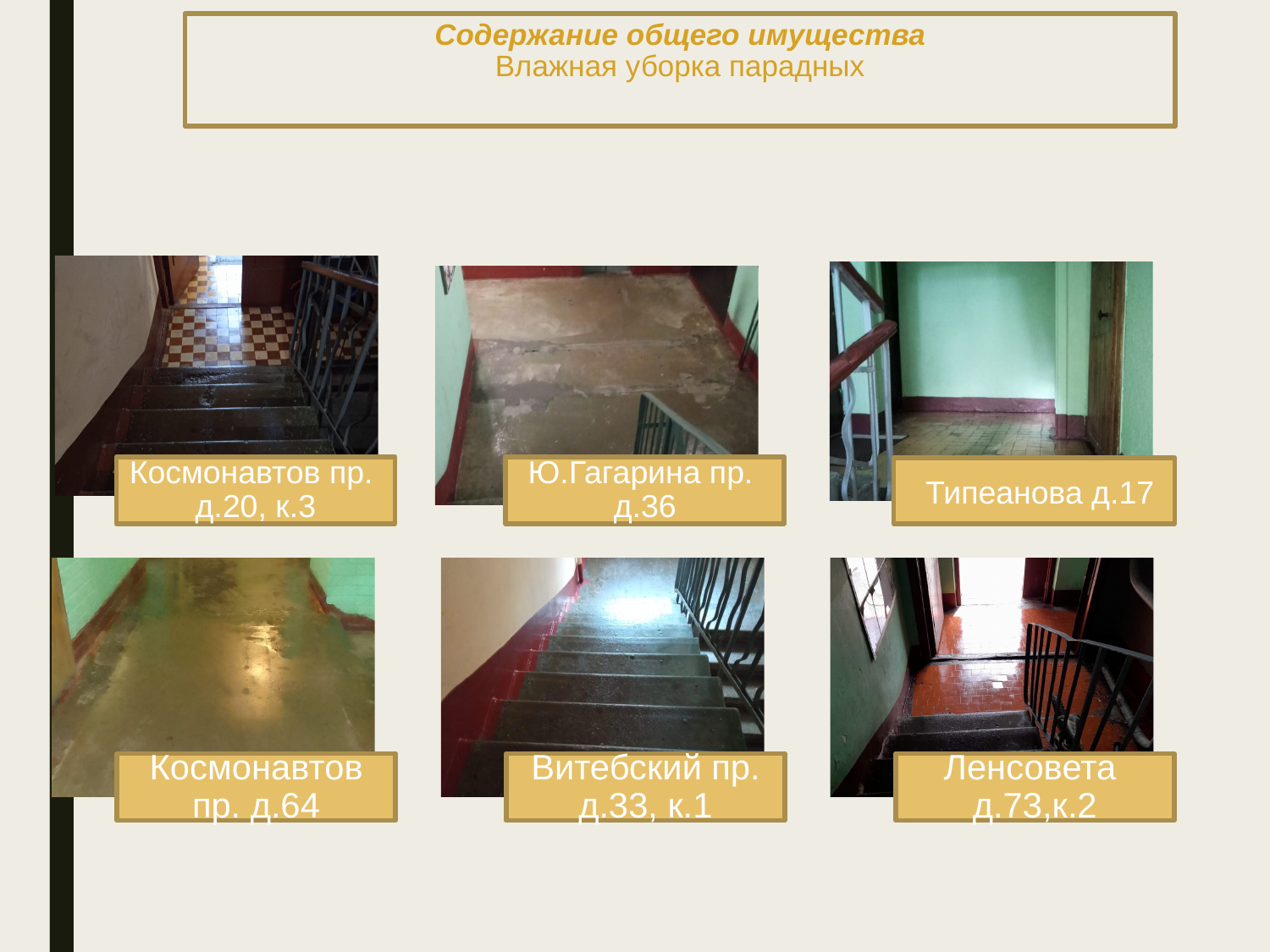

# Содержание общего имущества Влажная уборка парадных
Космонавтов пр.  д.20, к.3
Ю.Гагарина пр.  д.36
 Типеанова д.17
Космонавтов пр. д.64
Витебский пр. д.33, к.1
Ленсовета  д.73,к.2